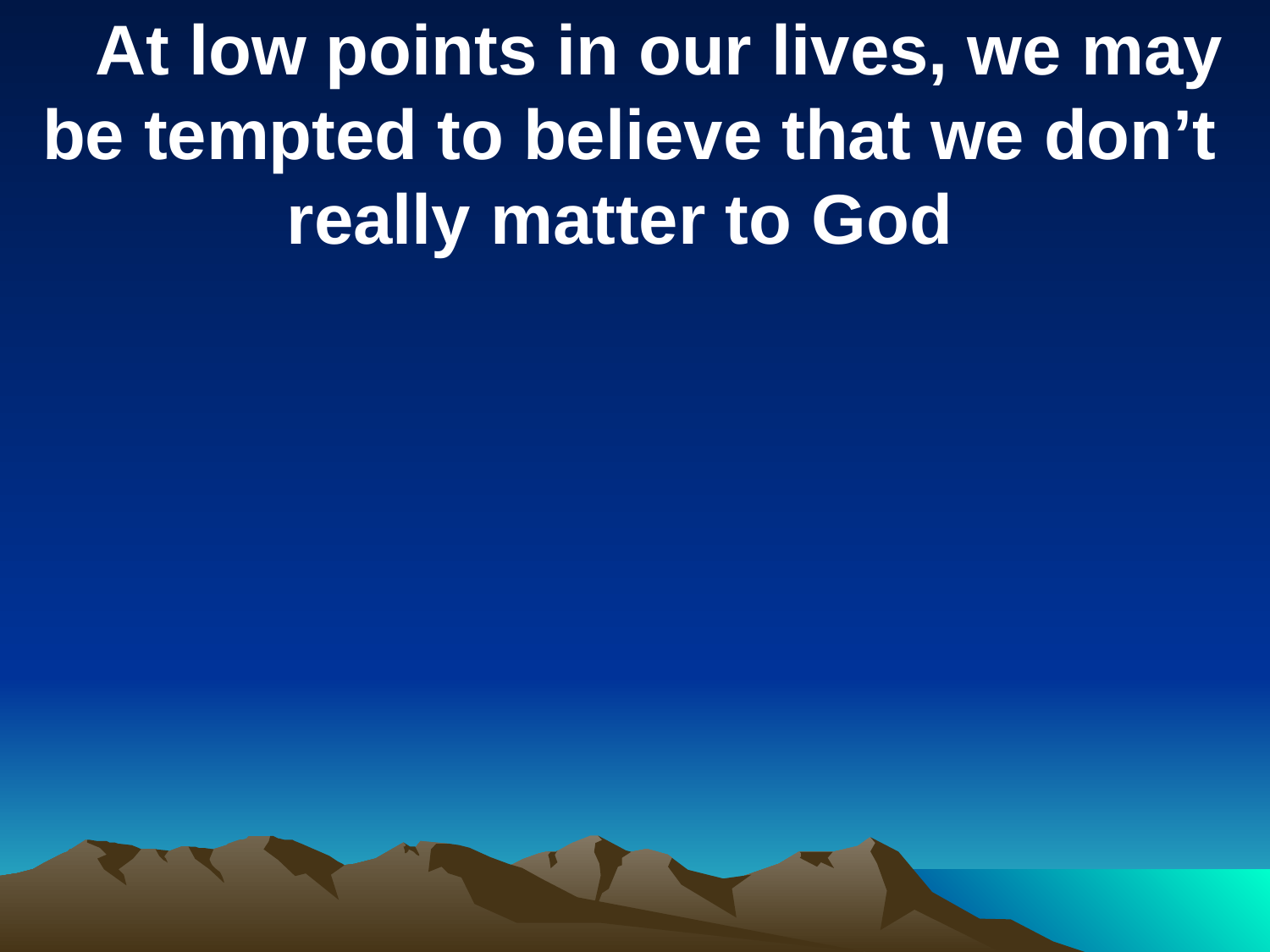

At low points in our lives, we may be tempted to believe that we don’t really matter to God